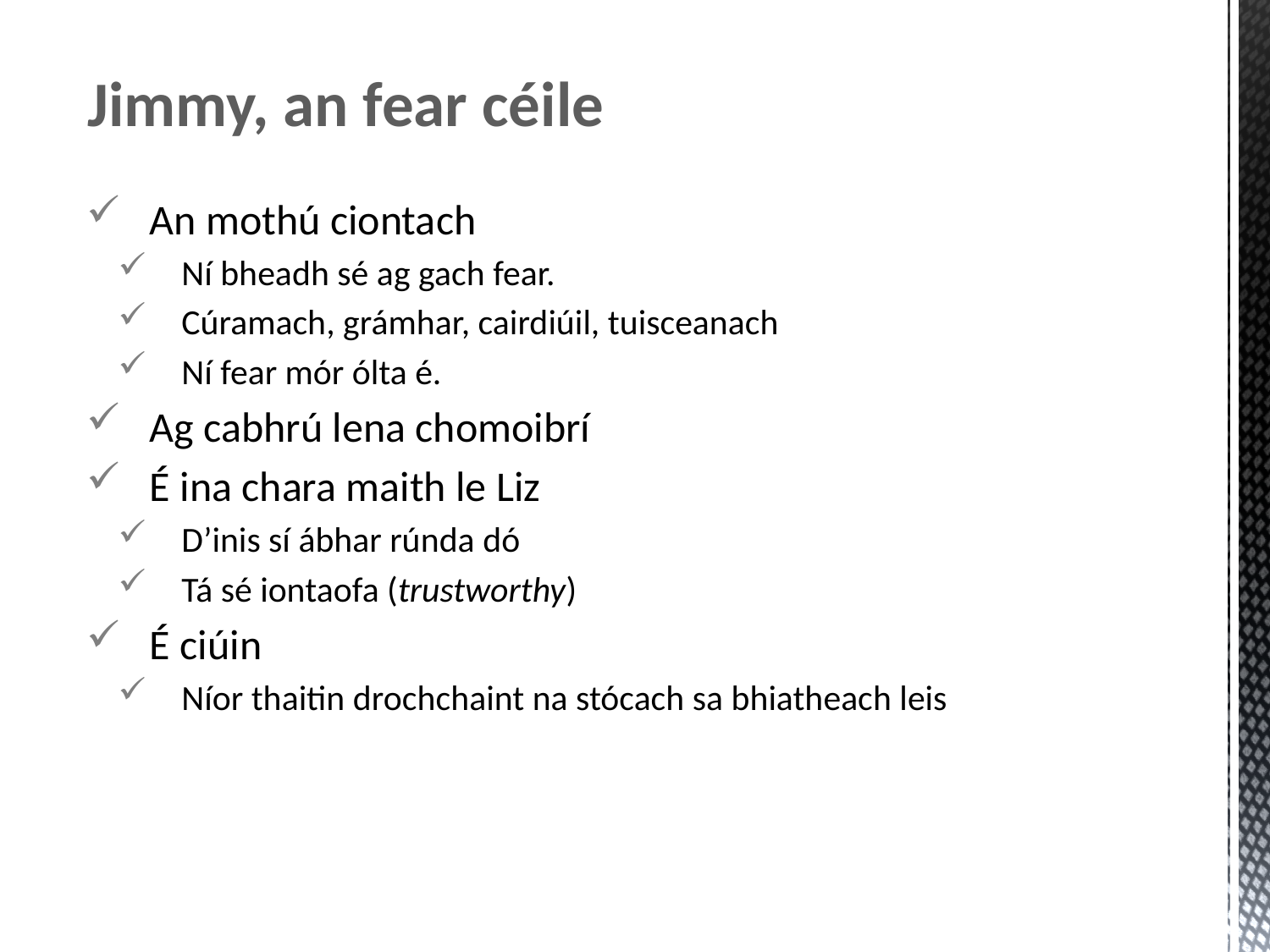

# Jimmy, an fear céile
An mothú ciontach
Ní bheadh sé ag gach fear.
Cúramach, grámhar, cairdiúil, tuisceanach
Ní fear mór ólta é.
Ag cabhrú lena chomoibrí
É ina chara maith le Liz
D’inis sí ábhar rúnda dó
Tá sé iontaofa (trustworthy)
É ciúin
Níor thaitin drochchaint na stócach sa bhiatheach leis